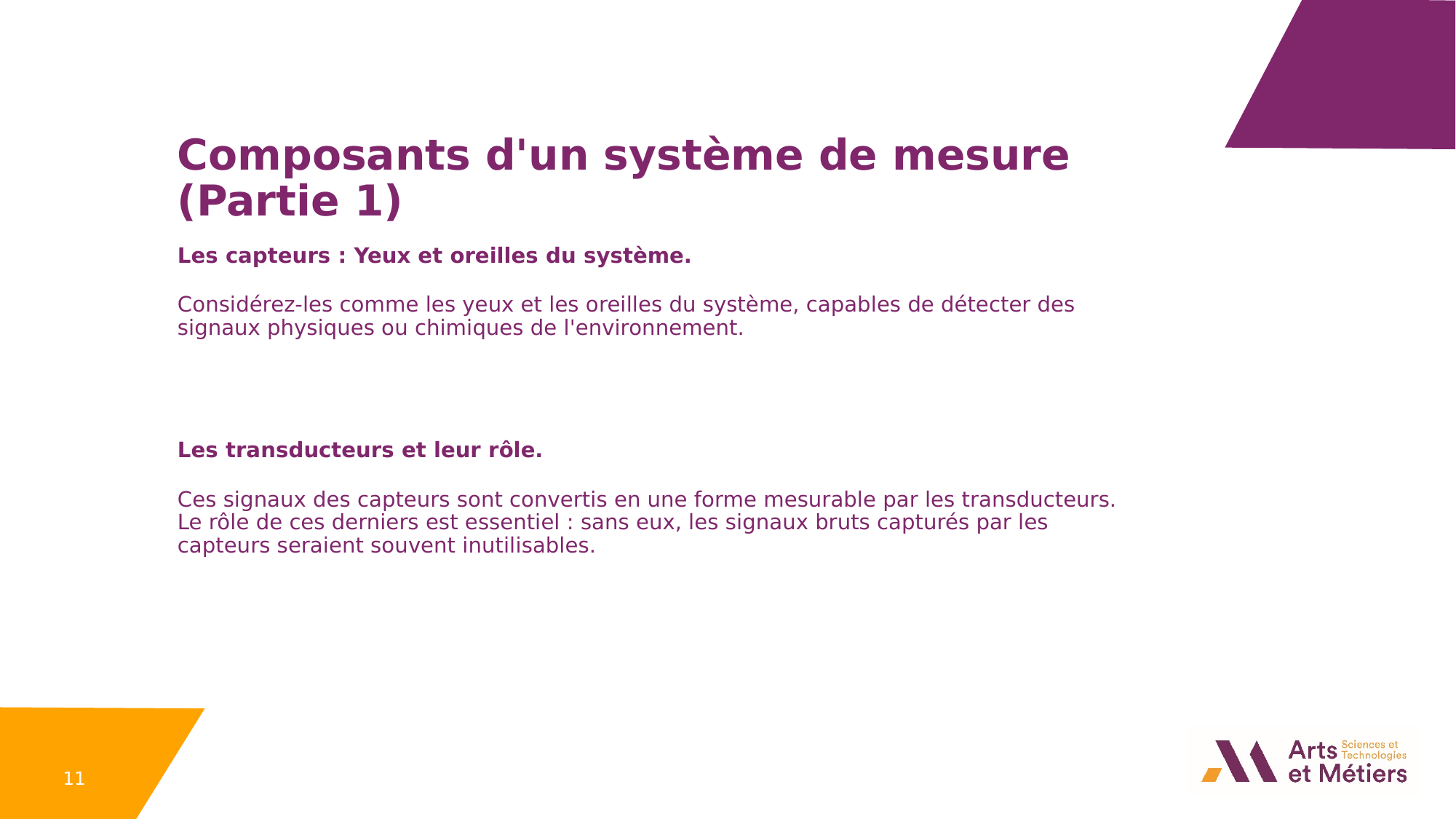

Composants d'un système de mesure (Partie 1)
Les capteurs : Yeux et oreilles du système.
Considérez-les comme les yeux et les oreilles du système, capables de détecter des signaux physiques ou chimiques de l'environnement.
Les transducteurs et leur rôle.
Ces signaux des capteurs sont convertis en une forme mesurable par les transducteurs. Le rôle de ces derniers est essentiel : sans eux, les signaux bruts capturés par les capteurs seraient souvent inutilisables.
11